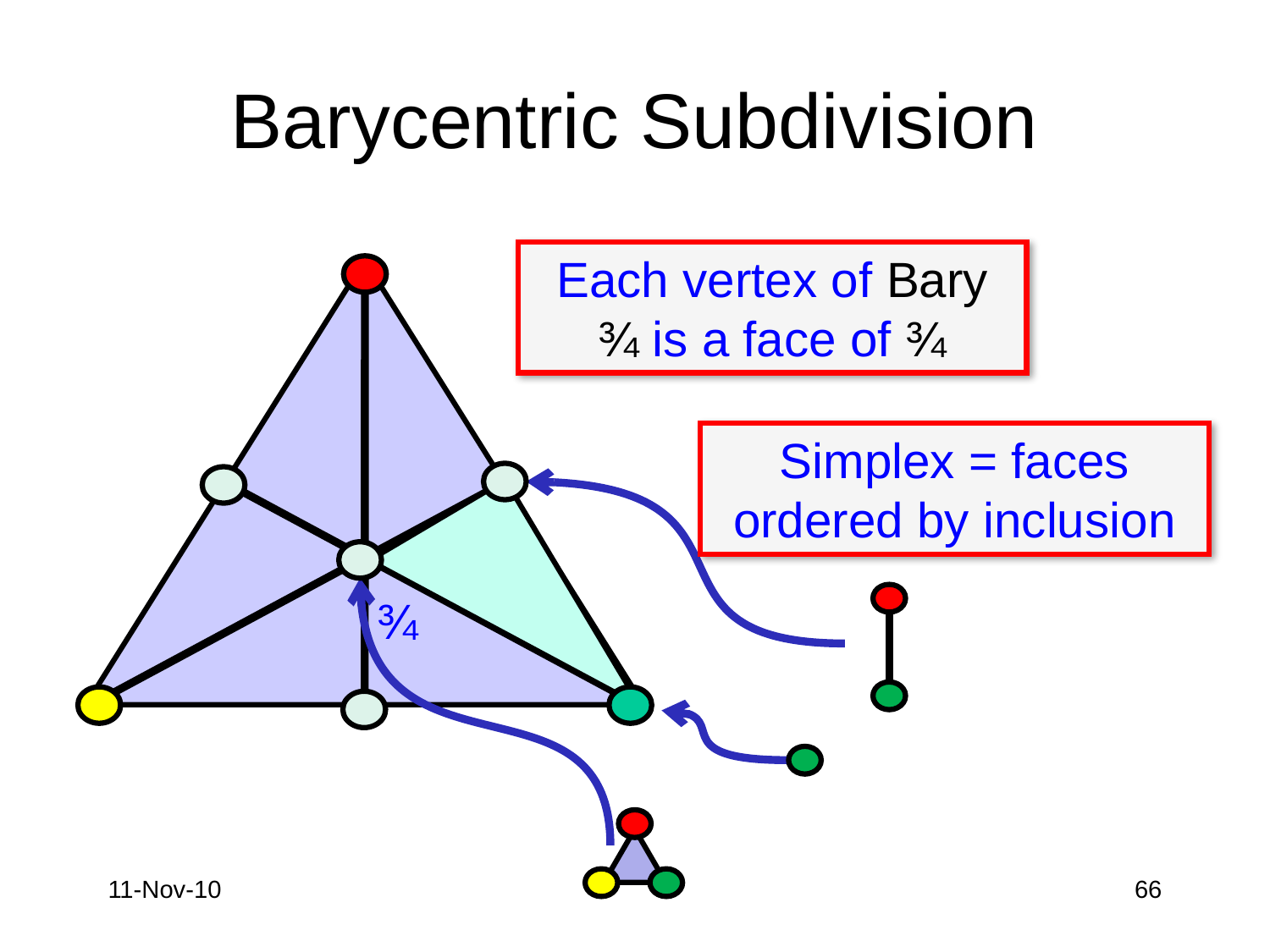

# Barycentric Subdivision
Each vertex of Bary ¾ is a face of ¾

Simplex = faces ordered by inclusion

¾

11-Nov-10
66